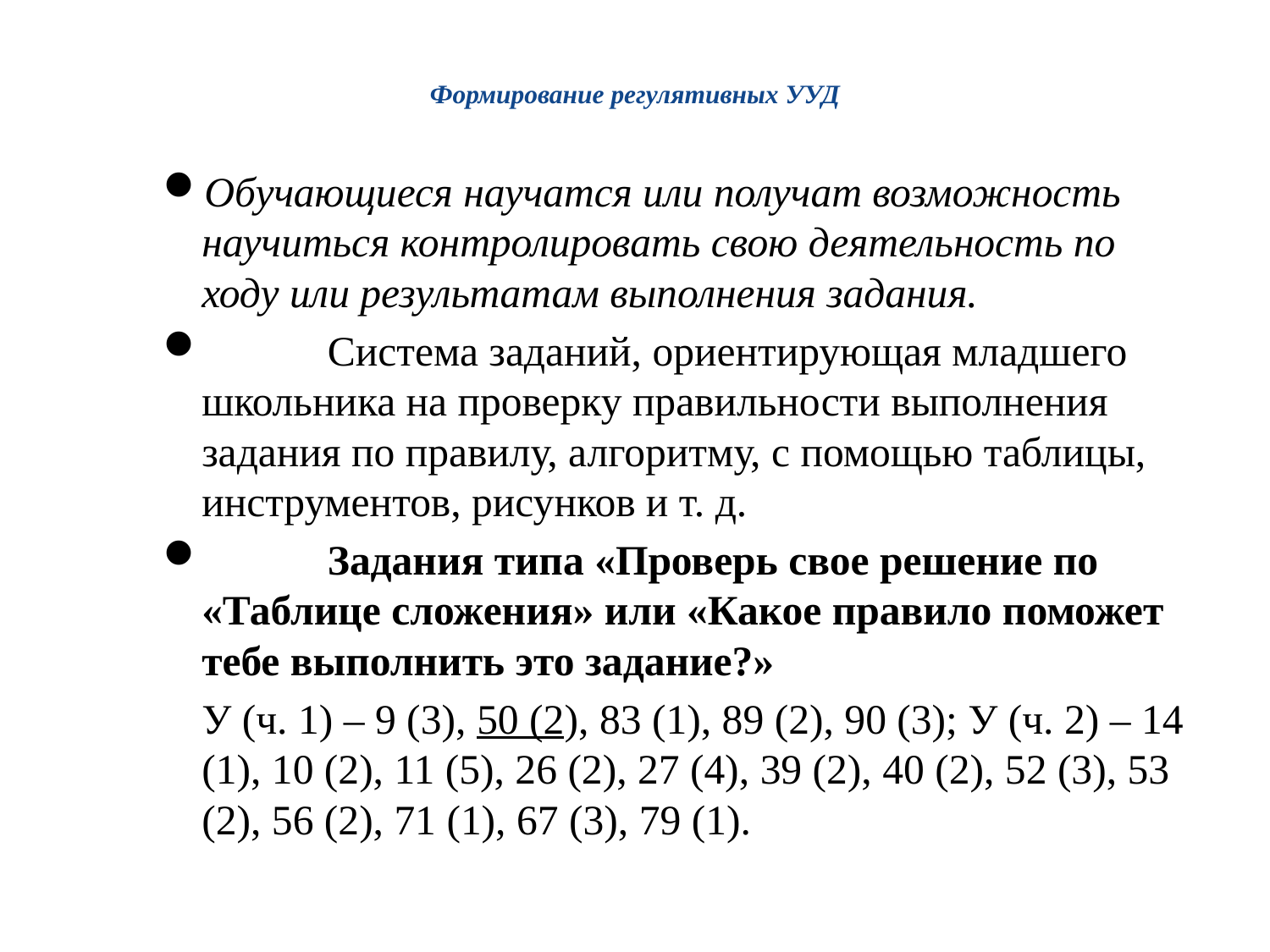

# Формирование регулятивных УУД
Обучающиеся научатся или получат возможность научиться контролировать свою деятельность по ходу или результатам выполнения задания.
	Система заданий, ориентирующая младшего школьника на проверку правильности выполнения задания по правилу, алгоритму, с помощью таблицы, инструментов, рисунков и т. д.
	Задания типа «Проверь свое решение по «Таблице сложения» или «Какое правило поможет тебе выполнить это задание?»
 	У (ч. 1) – 9 (3), 50 (2), 83 (1), 89 (2), 90 (3); У (ч. 2) – 14 (1), 10 (2), 11 (5), 26 (2), 27 (4), 39 (2), 40 (2), 52 (3), 53 (2), 56 (2), 71 (1), 67 (3), 79 (1).